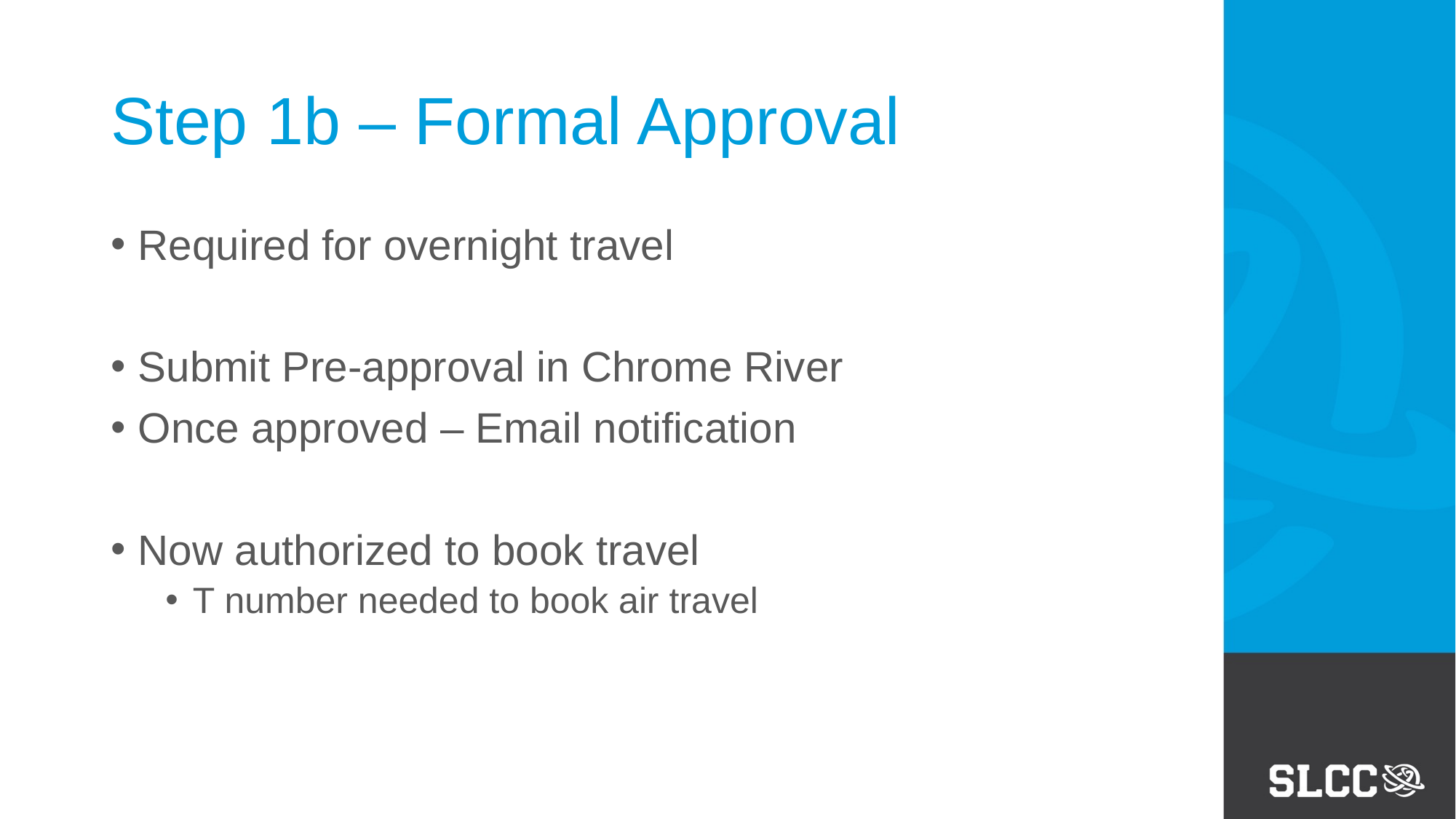

# Step 1b – Formal Approval
Required for overnight travel

Submit Pre-approval in Chrome River
Once approved – Email notification

Now authorized to book travel
T number needed to book air travel